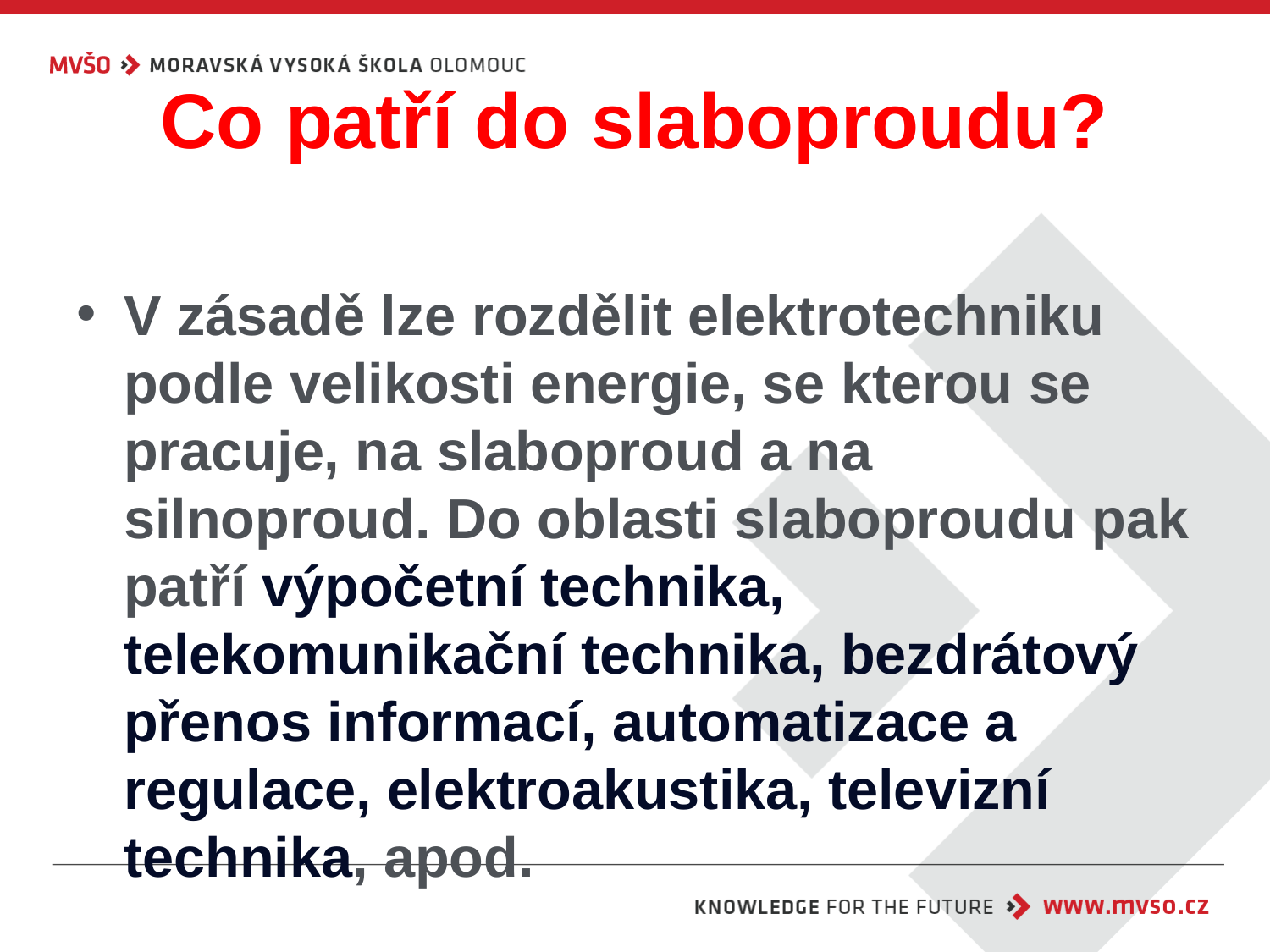

# Co patří do slaboproudu?
V zásadě lze rozdělit elektrotechniku podle velikosti energie, se kterou se pracuje, na slaboproud a na silnoproud. Do oblasti slaboproudu pak patří výpočetní technika, telekomunikační technika, bezdrátový přenos informací, automatizace a regulace, elektroakustika, televizní technika, apod.